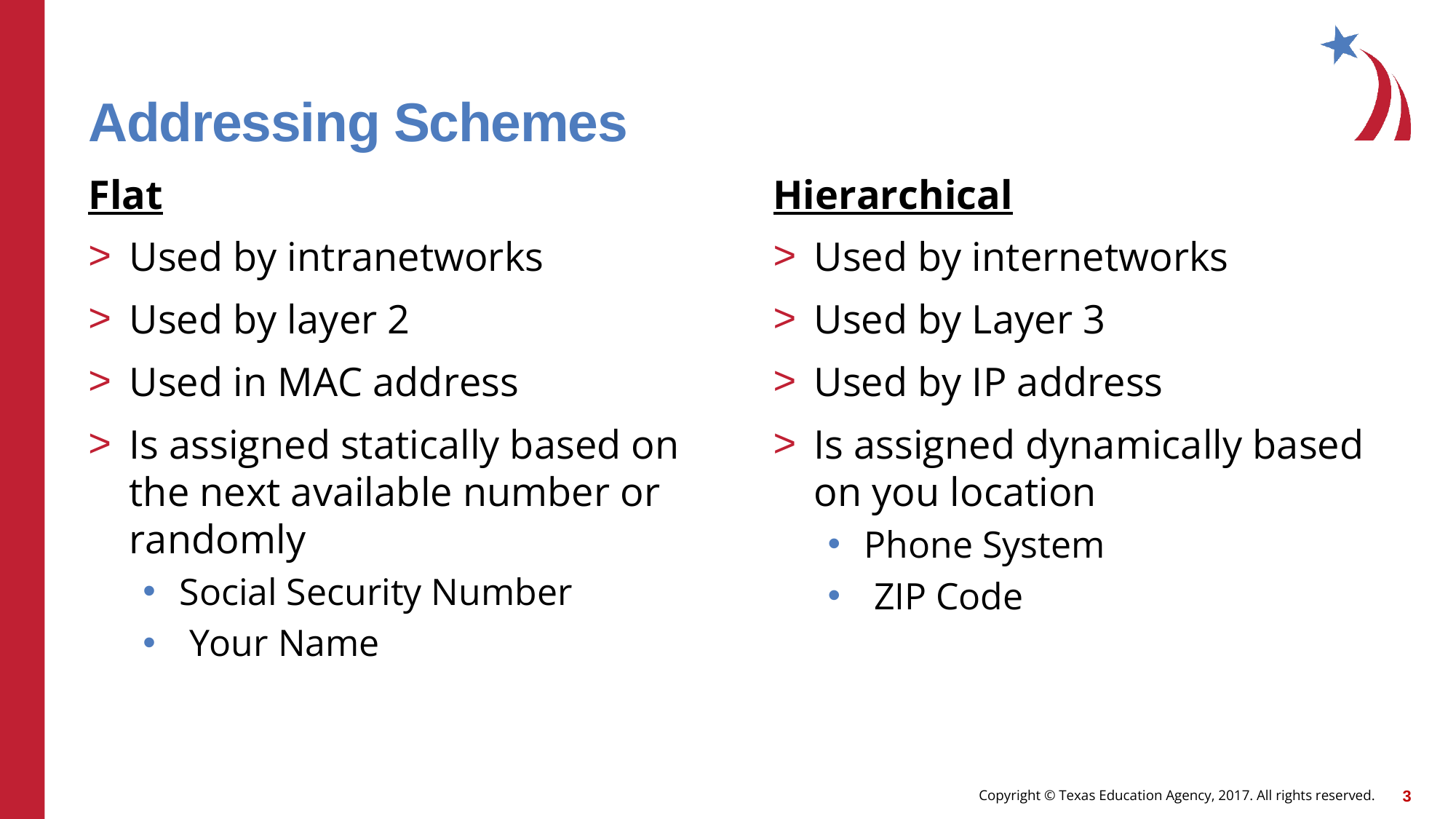

# Addressing Schemes
Flat
Used by intranetworks
Used by layer 2
Used in MAC address
Is assigned statically based on the next available number or randomly
 Social Security Number
  Your Name
Hierarchical
Used by internetworks
Used by Layer 3
Used by IP address
Is assigned dynamically based on you location
 Phone System
  ZIP Code